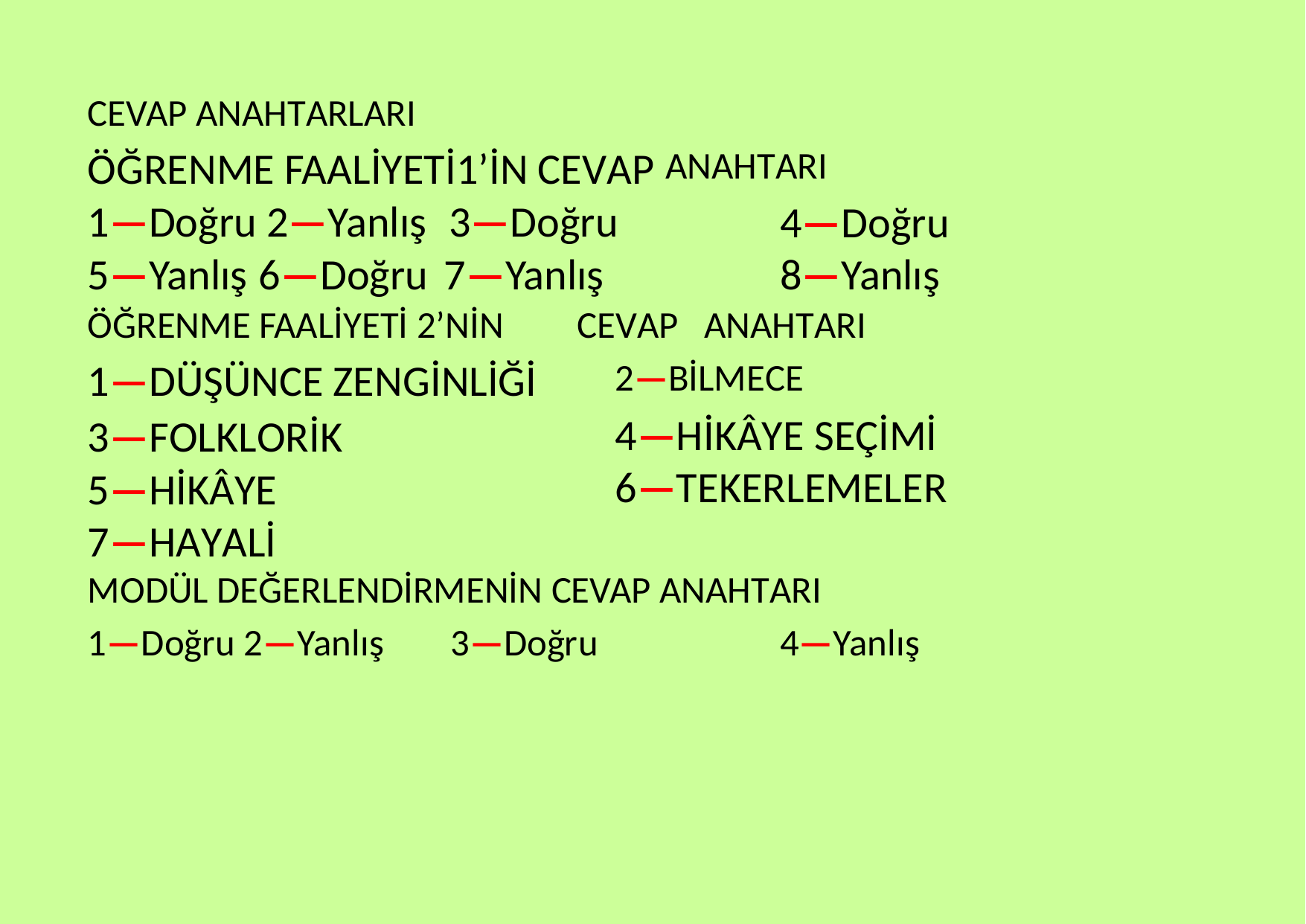

CEVAP ANAHTARLARI
ÖĞRENME FAALİYETİ1’İN CEVAP
1—Doğru 2—Yanlış  3—Doğru
5—Yanlış 6—Doğru 7—Yanlış
ANAHTARI
4—Doğru
8—Yanlış
ÖĞRENME FAALİYETİ 2’NİN
1—DÜŞÜNCE ZENGİNLİĞİ
3—FOLKLORİK
5—HİKÂYE
7—HAYALİ
CEVAP
ANAHTARI
2—BİLMECE
4—HİKÂYE SEÇİMİ
6—TEKERLEMELER
MODÜL DEĞERLENDİRMENİN CEVAP ANAHTARI
1—Doğru 2—Yanlış
3—Doğru
4—Yanlış